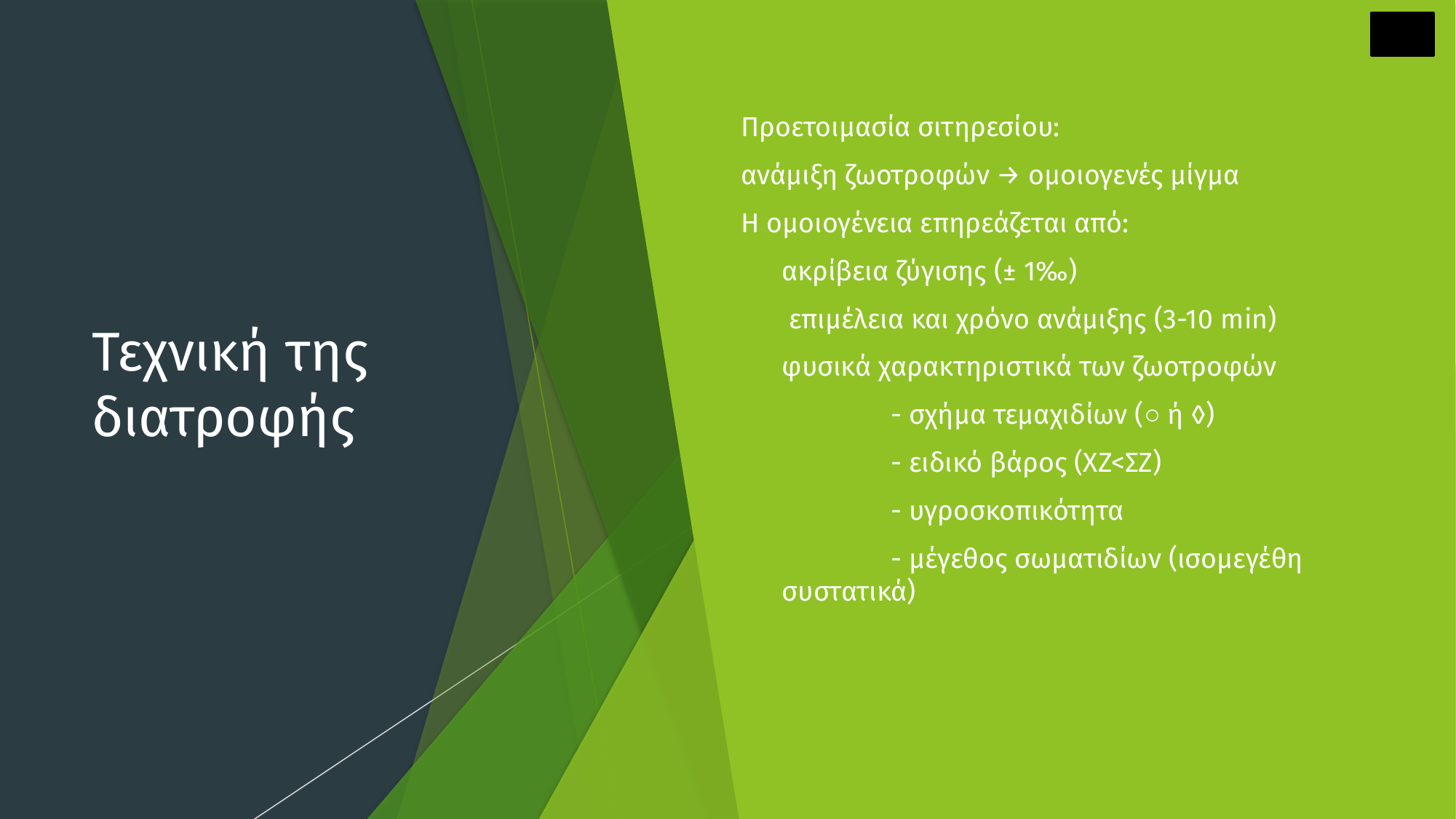

# Τεχνική της διατροφής
Προετοιμασία σιτηρεσίου:
ανάμιξη ζωοτροφών → ομοιογενές μίγμα
Η ομοιογένεια επηρεάζεται από:
ακρίβεια ζύγισης (± 1‰)
 επιμέλεια και χρόνο ανάμιξης (3-10 min)
φυσικά χαρακτηριστικά των ζωοτροφών
		- σχήμα τεμαχιδίων (○ ή ◊)
		- ειδικό βάρος (ΧΖ<ΣΖ)
		- υγροσκοπικότητα
		- μέγεθος σωματιδίων (ισομεγέθη συστατικά)